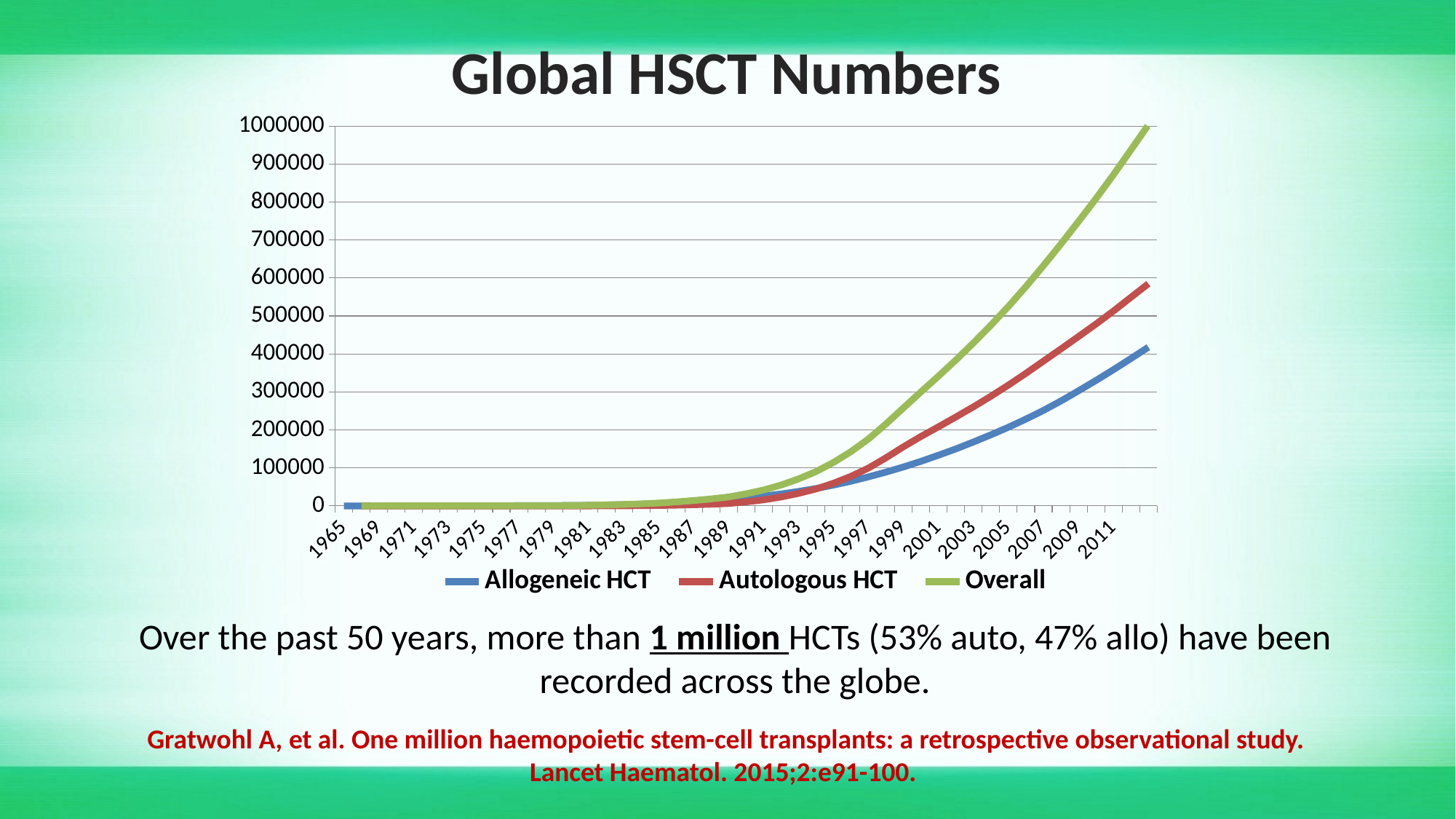

Global HSCT Numbers

### Chart

| Category |  |  |  |
|---|---|---|---|
| 1965 | 0.0 | None | None |
| 1968 | 1.0 | 0.0 | 1.0 |
| 1969 | 205.0 | 0.0 | 205.0 |
| 1970 | 243.4 | 0.0 | 243.4 |
| 1971 | 281.5 | 0.0 | 281.5 |
| 1972 | 336.7 | 0.0 | 336.7 |
| 1973 | 360.0 | 0.0 | 360.0 |
| 1974 | 379.1 | 0.0 | 379.1 |
| 1975 | 429.6 | 0.0 | 429.6 |
| 1976 | 542.9000000000001 | 0.0 | 542.9000000000001 |
| 1977 | 673.4000000000001 | 0.0 | 673.4000000000001 |
| 1978 | 787.2 | 1.0 | 788.2 |
| 1979 | 964.7 | 13.0 | 977.7 |
| 1980 | 1192.9 | 33.0 | 1225.9 |
| 1981 | 1651.3000000000002 | 103.0 | 1754.3000000000002 |
| 1982 | 2380.6000000000004 | 235.19999999999982 | 2615.8 |
| 1983 | 3409.8 | 426.1999999999998 | 3836.0 |
| 1984 | 4676.9 | 745.2000000000007 | 5422.1 |
| 1985 | 6239.0 | 1243.0 | 7482.0 |
| 1986 | 8422.1 | 1989.800000000001 | 10411.900000000001 |
| 1987 | 11099.400000000001 | 3061.7999999999993 | 14161.2 |
| 1988 | 13944.7 | 4493.600000000002 | 18438.300000000003 |
| 1989 | 17181.600000000002 | 6438.799999999999 | 23620.4 |
| 1990 | 21081.200000000004 | 10730.0 | 31811.200000000004 |
| 1991 | 25898.700000000004 | 15994.099999999999 | 41892.8 |
| 1992 | 31485.600000000006 | 23425.199999999997 | 54910.8 |
| 1993 | 38166.600000000006 | 32960.100000000006 | 71126.70000000001 |
| 1994 | 45811.700000000004 | 44654.80000000001 | 90466.50000000001 |
| 1995 | 54765.8 | 59758.8 | 114524.6 |
| 1996 | 65020.600000000006 | 77879.4 | 142900.0 |
| 1997 | 76564.5 | 99736.1 | 176300.6 |
| 1998 | 89013.3 | 126669.7 | 215683.0 |
| 1999 | 102534.1 | 155749.3 | 258283.4 |
| 2000 | 117337.8 | 182758.40000000002 | 300096.2 |
| 2001 | 133453.3 | 208170.2 | 341623.5 |
| 2002 | 150027.09999999998 | 234132.0 | 384159.1 |
| 2003 | 168311.39999999997 | 260850.10000000003 | 429161.5 |
| 2004 | 187150.19999999995 | 288645.5800000001 | 475795.78 |
| 2005 | 207123.49999999994 | 318045.38000000006 | 525168.88 |
| 2006 | 228481.79999999993 | 348828.3800000001 | 577310.18 |
| 2007 | 251232.74999999994 | 380966.58000000013 | 632199.3300000001 |
| 2008 | 276072.24999999994 | 413141.7800000001 | 689214.03 |
| 2009 | 302706.24999999994 | 445560.7800000001 | 748267.03 |
| 2010 | 330010.8499999999 | 478495.2800000001 | 808506.13 |
| 2011 | 358331.4499999999 | 512811.98000000016 | 871143.43 |
| 2012 | 387812.7999999999 | 548845.5800000001 | 936658.38 |
Over the past 50 years, more than 1 million HCTs (53% auto, 47% allo) have been recorded across the globe.
Gratwohl A, et al. One million haemopoietic stem-cell transplants: a retrospective observational study. Lancet Haematol. 2015;2:e91-100.